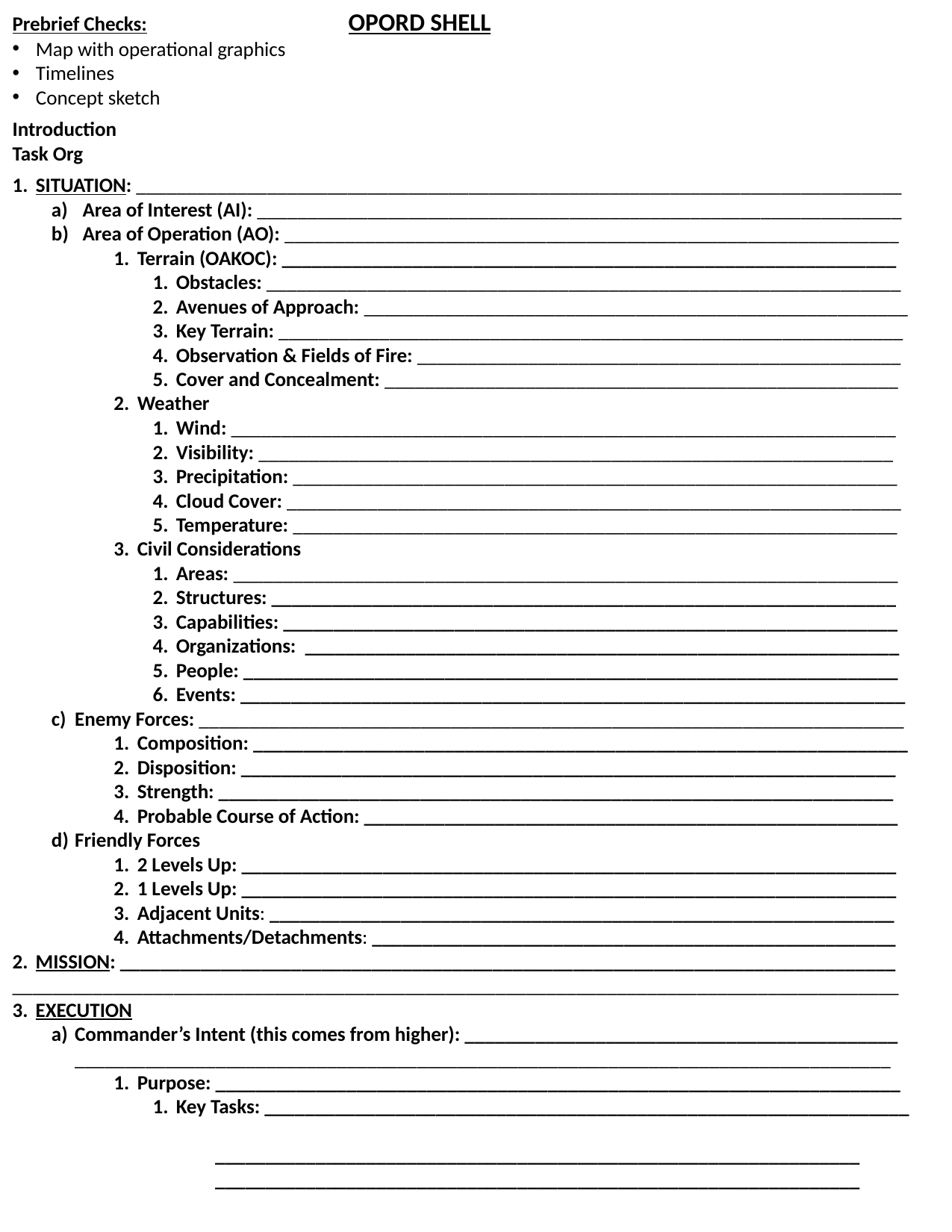

Prebrief Checks:		OPORD SHELL
Map with operational graphics
Timelines
Concept sketch

Introduction
Task Org

SITUATION: ____________________________________________________________________________
Area of Interest (AI): ________________________________________________________________
Area of Operation (AO): _____________________________________________________________
Terrain (OAKOC): _____________________________________________________________
Obstacles: _______________________________________________________________
Avenues of Approach: ______________________________________________________
Key Terrain: ______________________________________________________________
Observation & Fields of Fire: ________________________________________________
Cover and Concealment: ___________________________________________________
Weather
Wind: __________________________________________________________________
Visibility: _______________________________________________________________
Precipitation: ____________________________________________________________
Cloud Cover: _____________________________________________________________
Temperature: ____________________________________________________________
Civil Considerations
Areas: __________________________________________________________________
Structures: ______________________________________________________________
Capabilities: _____________________________________________________________
Organizations:  ___________________________________________________________
People: _________________________________________________________________
Events: __________________________________________________________________
Enemy Forces: ______________________________________________________________________
Composition: _________________________________________________________________
Disposition: _________________________________________________________________
Strength: ___________________________________________________________________
Probable Course of Action: _____________________________________________________
Friendly Forces
2 Levels Up: _________________________________________________________________
1 Levels Up: _________________________________________________________________
Adjacent Units: ______________________________________________________________
Attachments/Detachments: ____________________________________________________
MISSION: _____________________________________________________________________________
________________________________________________________________________________________
EXECUTION
Commander’s Intent (this comes from higher): ___________________________________________ _________________________________________________________________________________
Purpose: ____________________________________________________________________
Key Tasks: ________________________________________________________________
	 ________________________________________________________________	 ________________________________________________________________